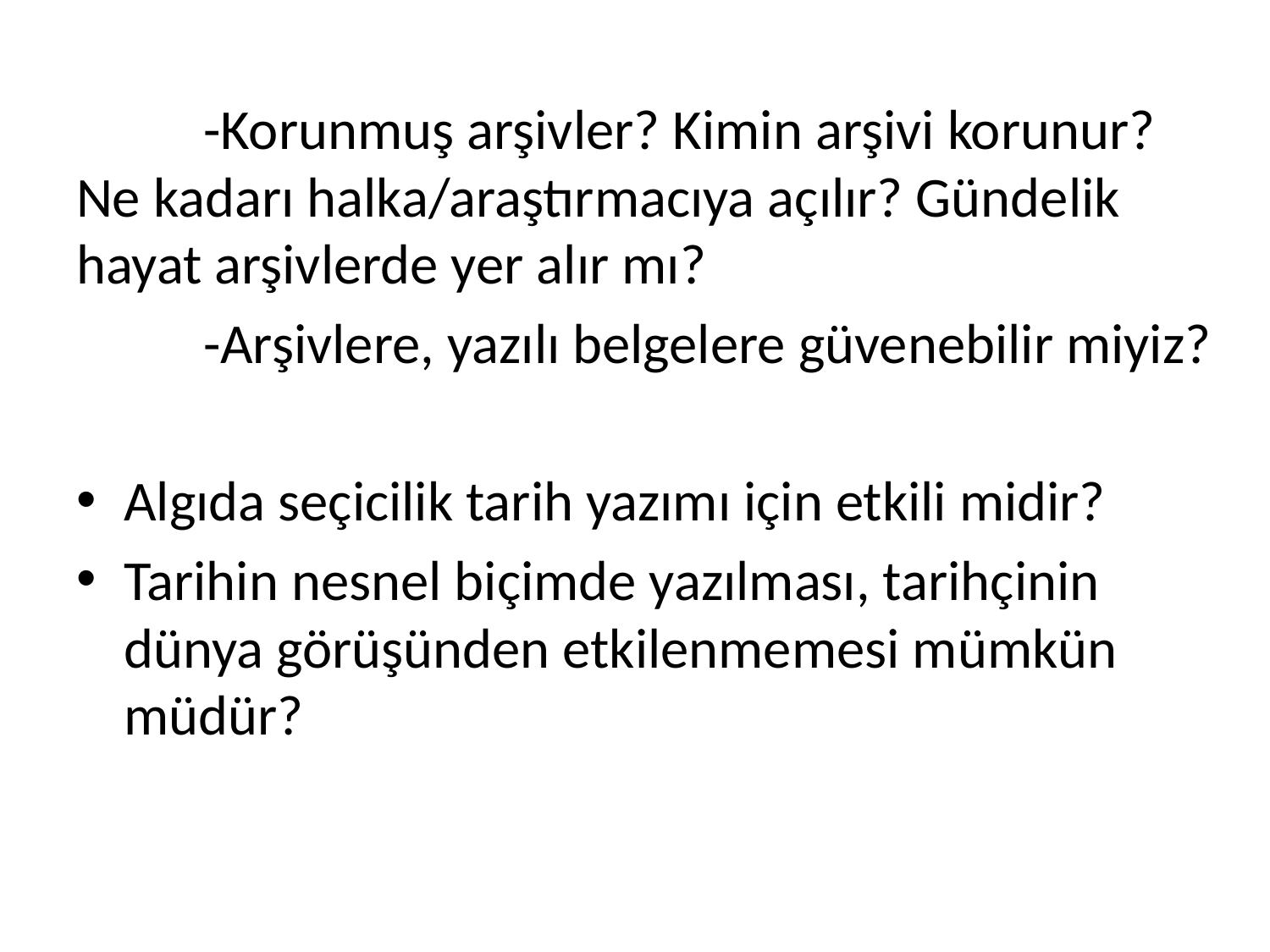

-Korunmuş arşivler? Kimin arşivi korunur? Ne kadarı halka/araştırmacıya açılır? Gündelik hayat arşivlerde yer alır mı?
	-Arşivlere, yazılı belgelere güvenebilir miyiz?

Algıda seçicilik tarih yazımı için etkili midir?
Tarihin nesnel biçimde yazılması, tarihçinin dünya görüşünden etkilenmemesi mümkün müdür?